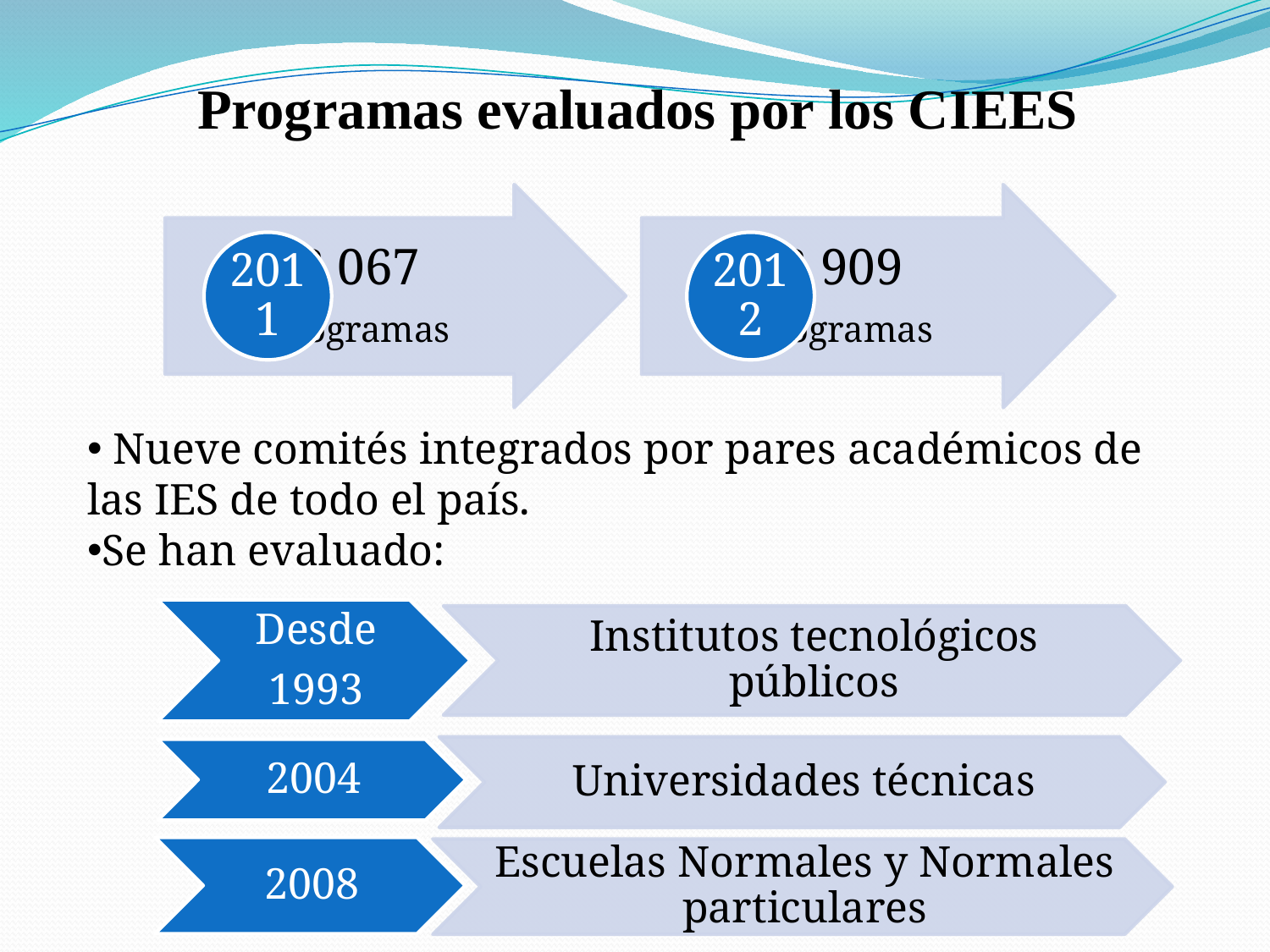

Programas evaluados por los CIEES
3 067
programas
2011
3 909
programas
2012
 Nueve comités integrados por pares académicos de las IES de todo el país.
Se han evaluado:

Desde
1993
Institutos tecnológicos públicos
2004
Universidades técnicas
2008
Escuelas Normales y Normales particulares